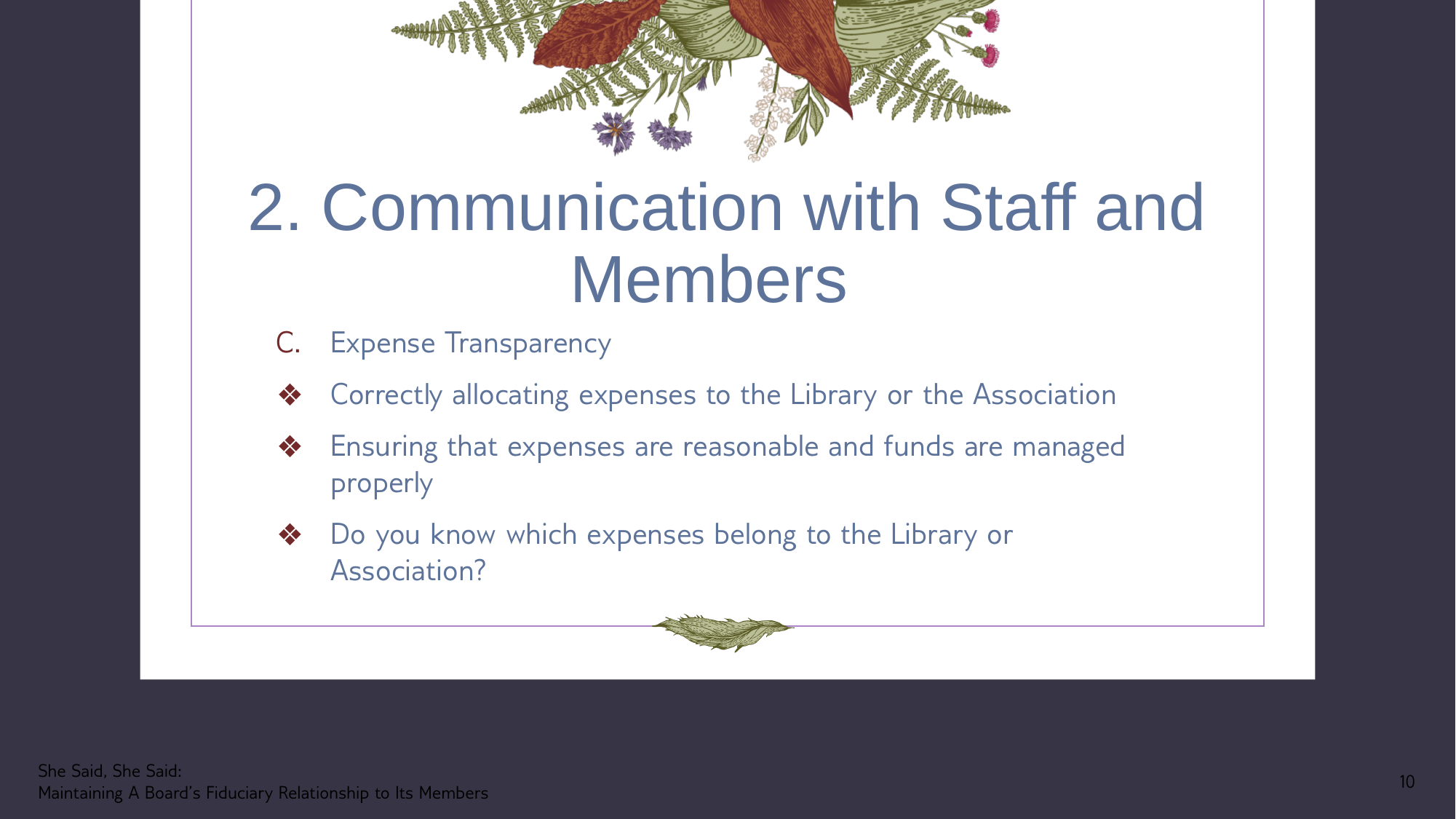

# 2. Communication with Staff and Members
Expense Transparency
Correctly allocating expenses to the Library or the Association
Ensuring that expenses are reasonable and funds are managed properly
Do you know which expenses belong to the Library or Association?

She Said, She Said:
Maintaining A Board’s Fiduciary Relationship to Its Members
10